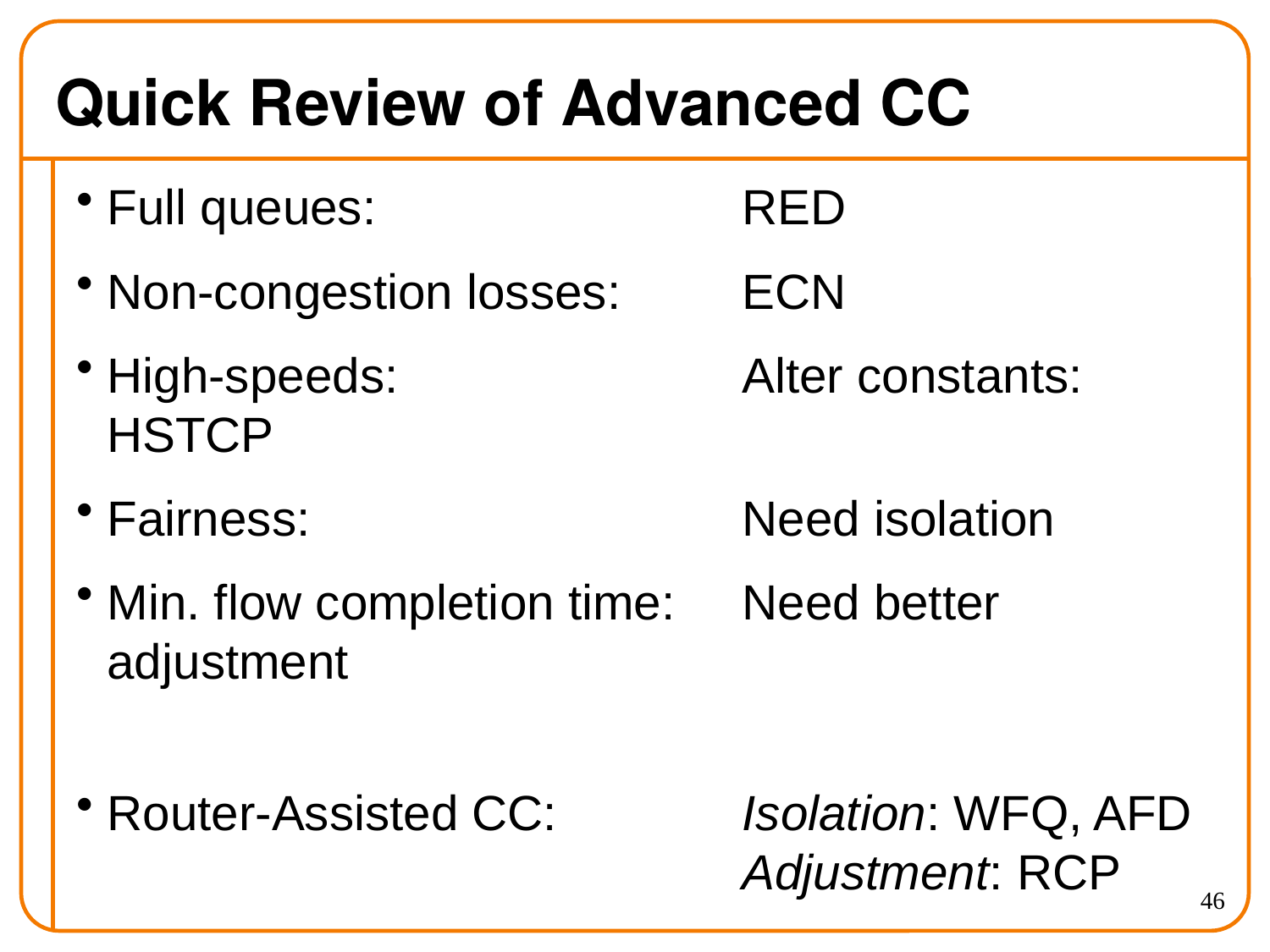

# Quick Review of Advanced CC
Full queues: 			RED
Non-congestion losses: 	ECN
High-speeds:			Alter constants: HSTCP
Fairness:				Need isolation
Min. flow completion time:	Need better adjustment

Router-Assisted CC:		Isolation: WFQ, AFD					Adjustment: RCP
46